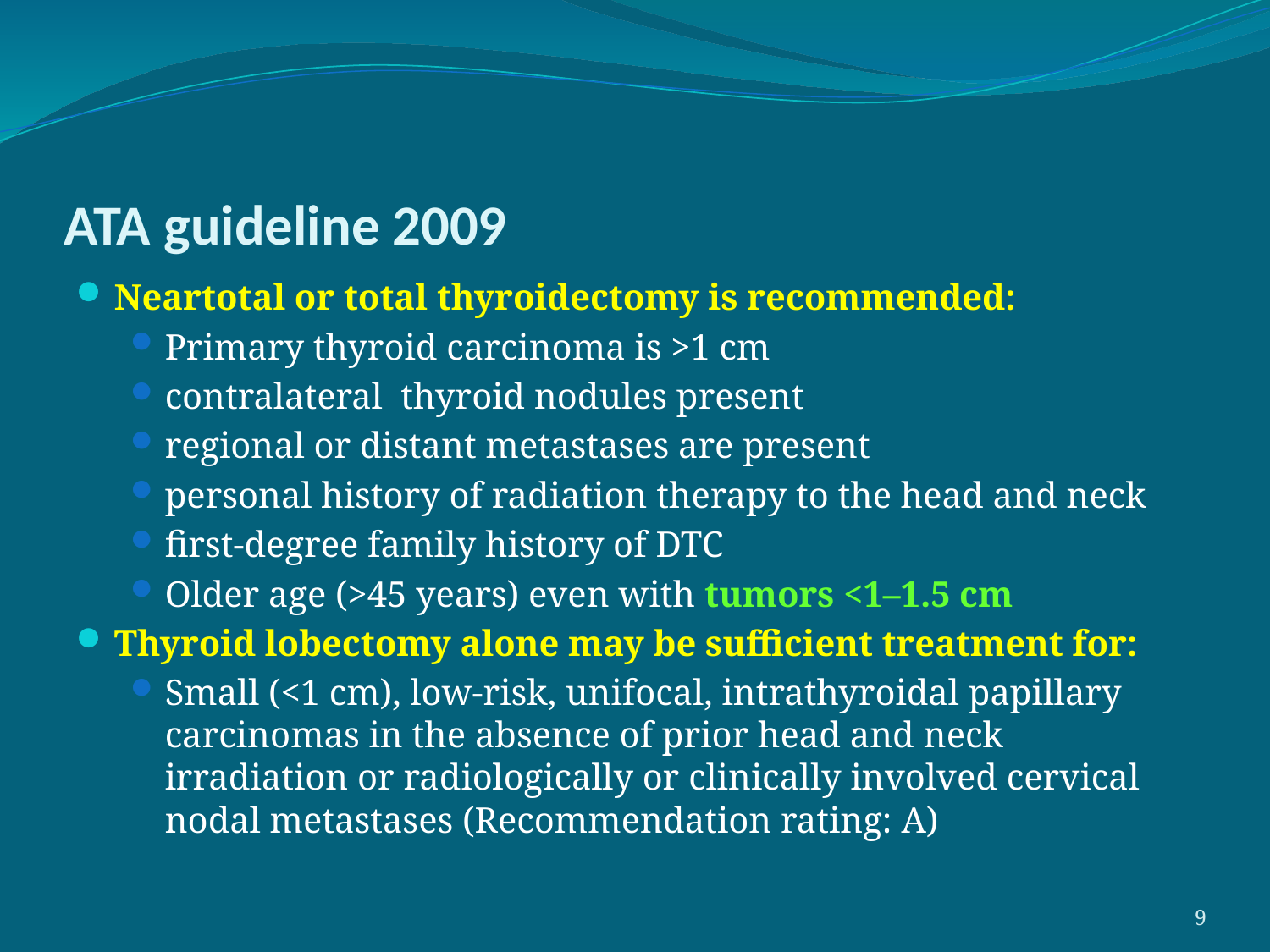

# ATA guideline 2009
Neartotal or total thyroidectomy is recommended:
Primary thyroid carcinoma is >1 cm
contralateral  thyroid nodules present
regional or distant metastases are present
personal history of radiation therapy to the head and neck
first-degree family history of DTC
Older age (>45 years) even with tumors <1–1.5 cm
Thyroid lobectomy alone may be sufficient treatment for:
Small (<1 cm), low-risk, unifocal, intrathyroidal papillary carcinomas in the absence of prior head and neck irradiation or radiologically or clinically involved cervical nodal metastases (Recommendation rating: A)
9